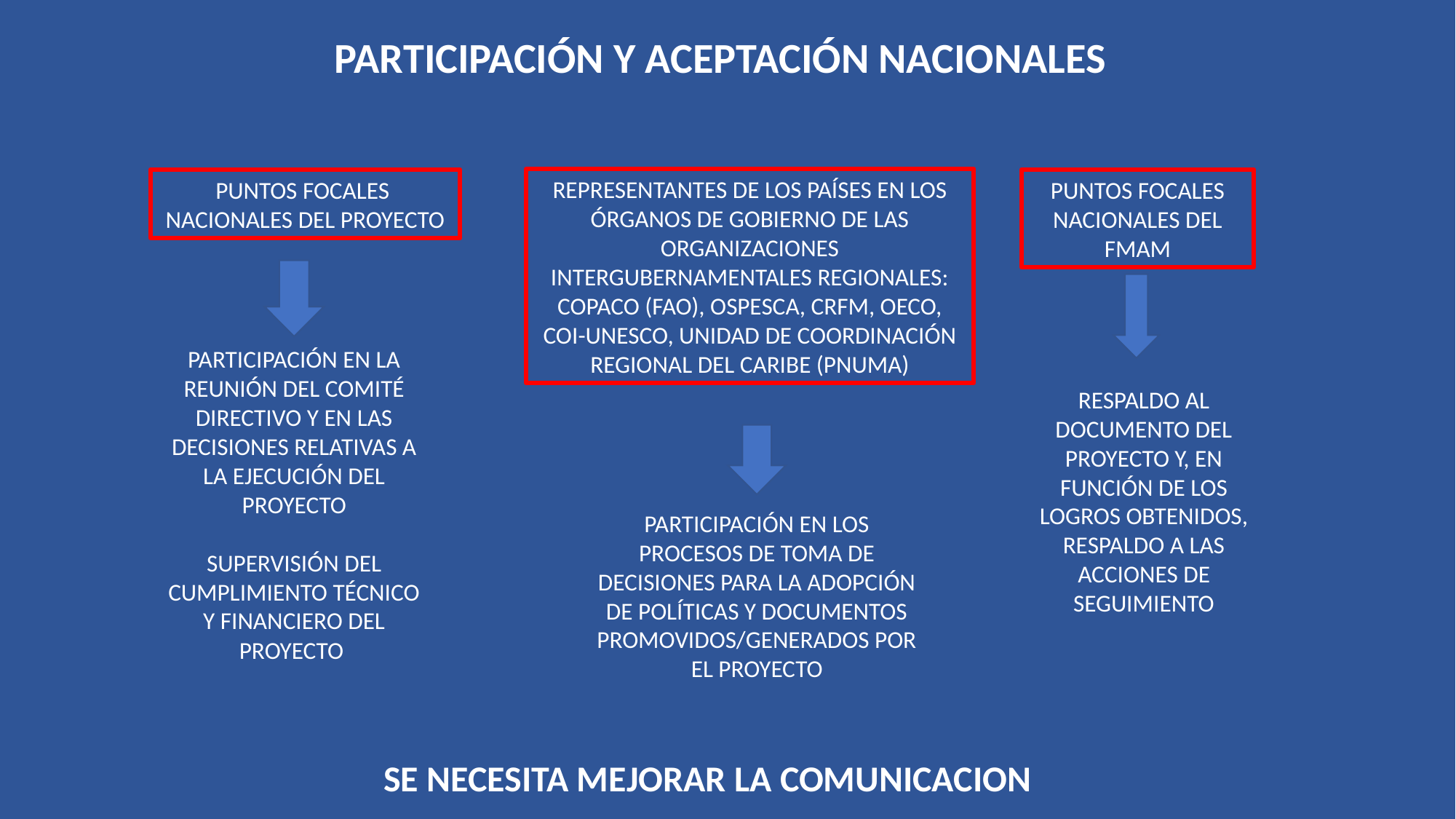

PARTICIPACIÓN Y ACEPTACIÓN NACIONALES
REPRESENTANTES DE LOS PAÍSES EN LOS ÓRGANOS DE GOBIERNO DE LAS ORGANIZACIONES INTERGUBERNAMENTALES REGIONALES: COPACO (FAO), OSPESCA, CRFM, OECO, COI-UNESCO, UNIDAD DE COORDINACIÓN REGIONAL DEL CARIBE (PNUMA)
PUNTOS FOCALES NACIONALES DEL FMAM
PUNTOS FOCALES  NACIONALES DEL PROYECTO

PARTICIPACIÓN EN LA REUNIÓN DEL COMITÉ DIRECTIVO Y EN LAS DECISIONES RELATIVAS A LA EJECUCIÓN DEL PROYECTO

SUPERVISIÓN DEL CUMPLIMIENTO TÉCNICO Y FINANCIERO DEL PROYECTO
RESPALDO AL DOCUMENTO DEL PROYECTO Y, EN FUNCIÓN DE LOS LOGROS OBTENIDOS, RESPALDO A LAS ACCIONES DE SEGUIMIENTO

PARTICIPACIÓN EN LOS PROCESOS DE TOMA DE DECISIONES PARA LA ADOPCIÓN DE POLÍTICAS Y DOCUMENTOS PROMOVIDOS/GENERADOS POR EL PROYECTO
SE NECESITA MEJORAR LA COMUNICACION